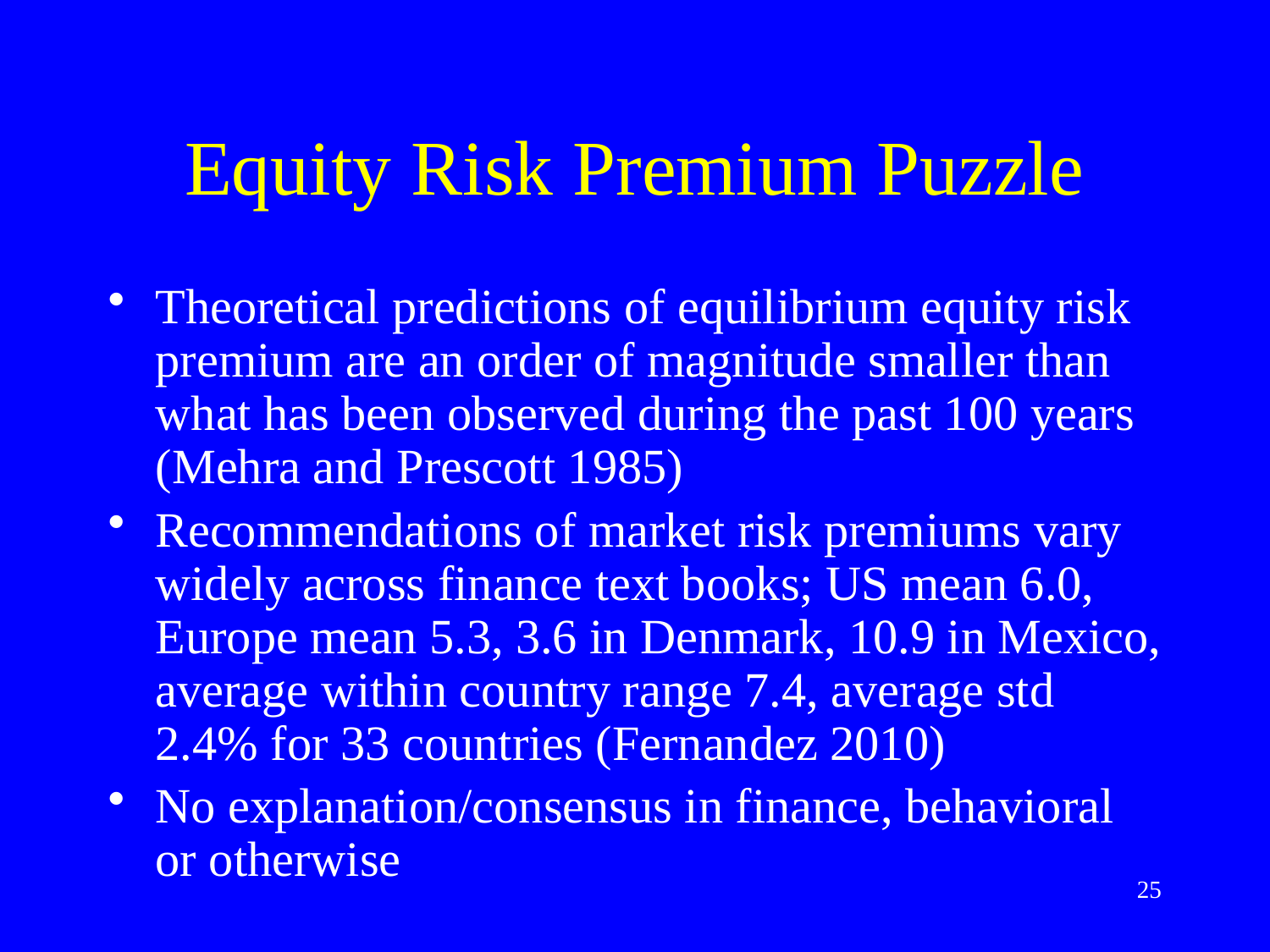

# Equity Risk Premium Puzzle
Theoretical predictions of equilibrium equity risk premium are an order of magnitude smaller than what has been observed during the past 100 years (Mehra and Prescott 1985)
Recommendations of market risk premiums vary widely across finance text books; US mean 6.0, Europe mean 5.3, 3.6 in Denmark, 10.9 in Mexico, average within country range 7.4, average std 2.4% for 33 countries (Fernandez 2010)
No explanation/consensus in finance, behavioral or otherwise

25